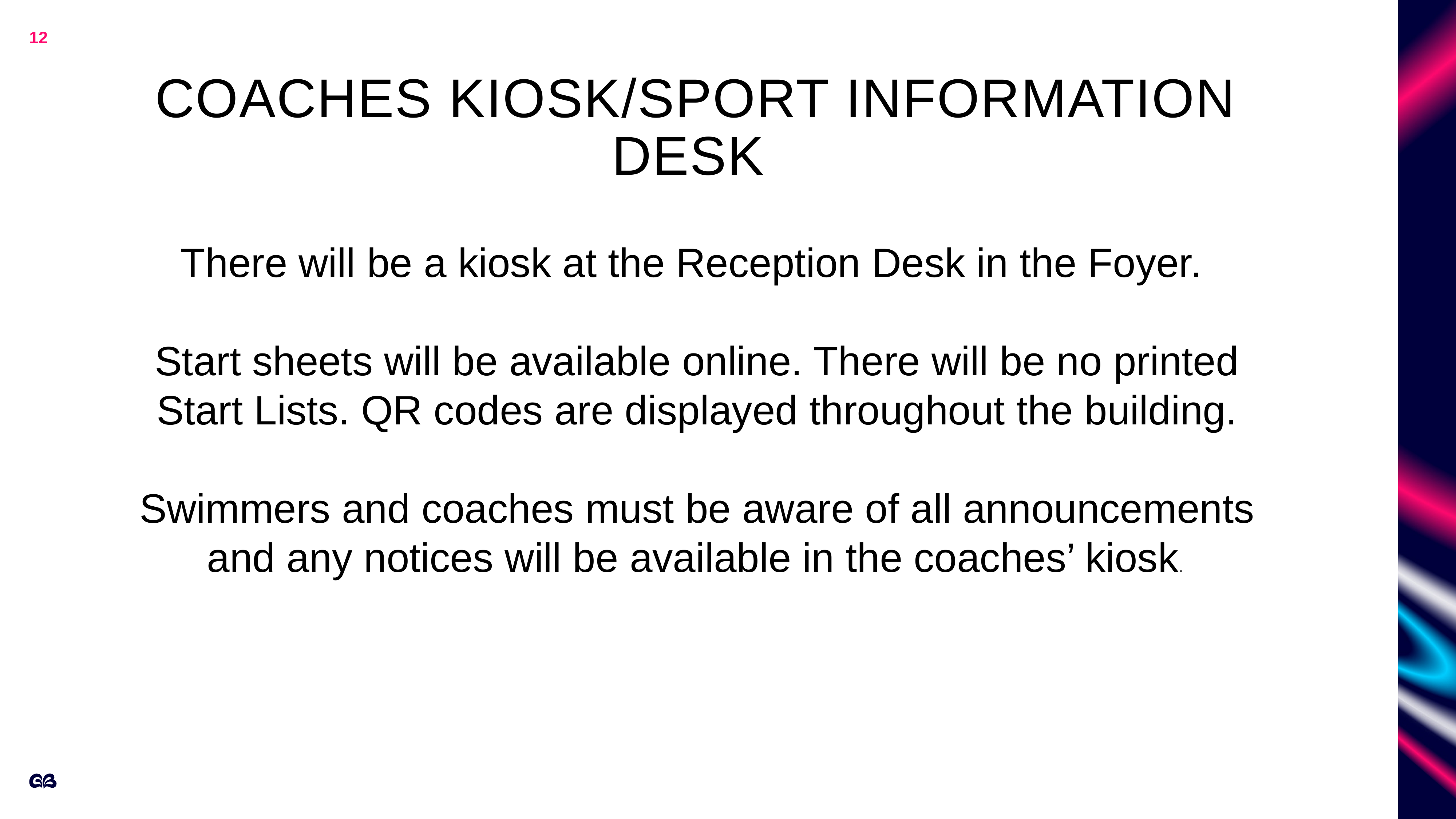

12
# Coaches Kiosk/Sport Information Desk
Management team
There will be a kiosk at the Reception Desk in the Foyer.

Start sheets will be available online. There will be no printed Start Lists. QR codes are displayed throughout the building.

Swimmers and coaches must be aware of all announcements and any notices will be available in the coaches’ kiosk.